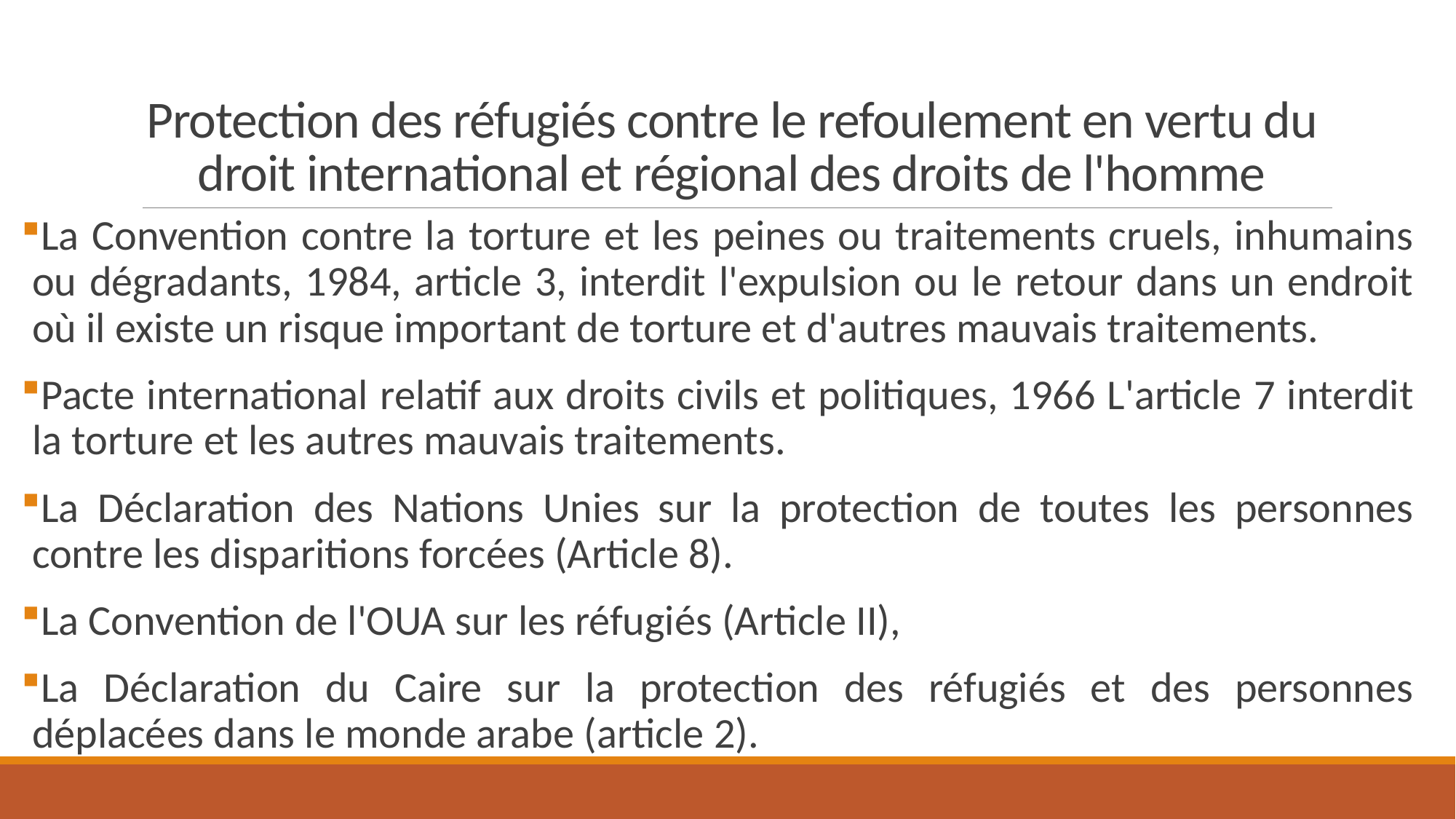

# Protection des réfugiés contre le refoulement en vertu du droit international et régional des droits de l'homme

La Convention contre la torture et les peines ou traitements cruels, inhumains ou dégradants, 1984, article 3, interdit l'expulsion ou le retour dans un endroit où il existe un risque important de torture et d'autres mauvais traitements.
Pacte international relatif aux droits civils et politiques, 1966 L'article 7 interdit la torture et les autres mauvais traitements.
La Déclaration des Nations Unies sur la protection de toutes les personnes contre les disparitions forcées (Article 8).
La Convention de l'OUA sur les réfugiés (Article II),
La Déclaration du Caire sur la protection des réfugiés et des personnes déplacées dans le monde arabe (article 2).